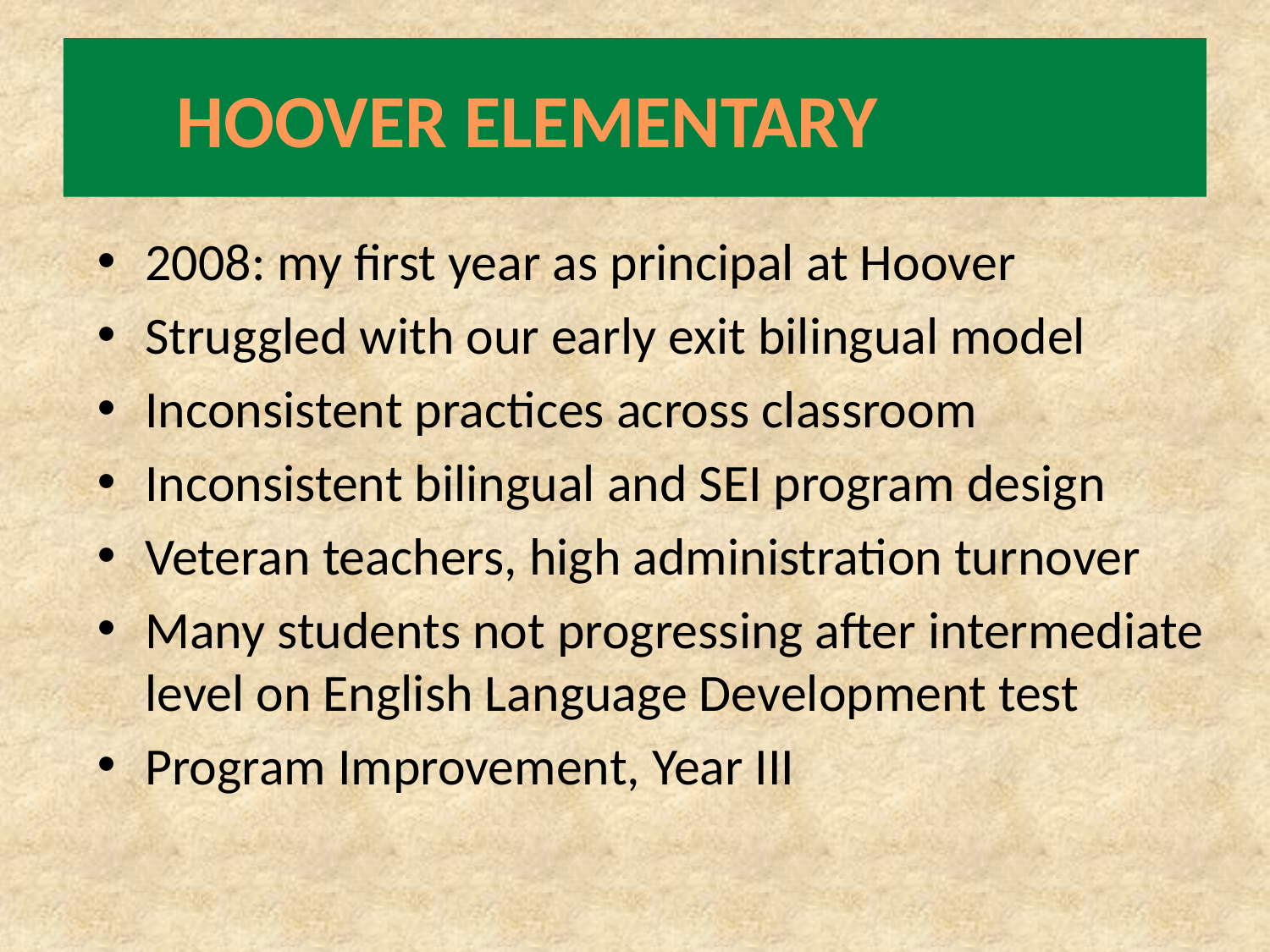

#
		HOOVER ELEMENTARY
2008: my first year as principal at Hoover
Struggled with our early exit bilingual model
Inconsistent practices across classroom
Inconsistent bilingual and SEI program design
Veteran teachers, high administration turnover
Many students not progressing after intermediate level on English Language Development test
Program Improvement, Year III